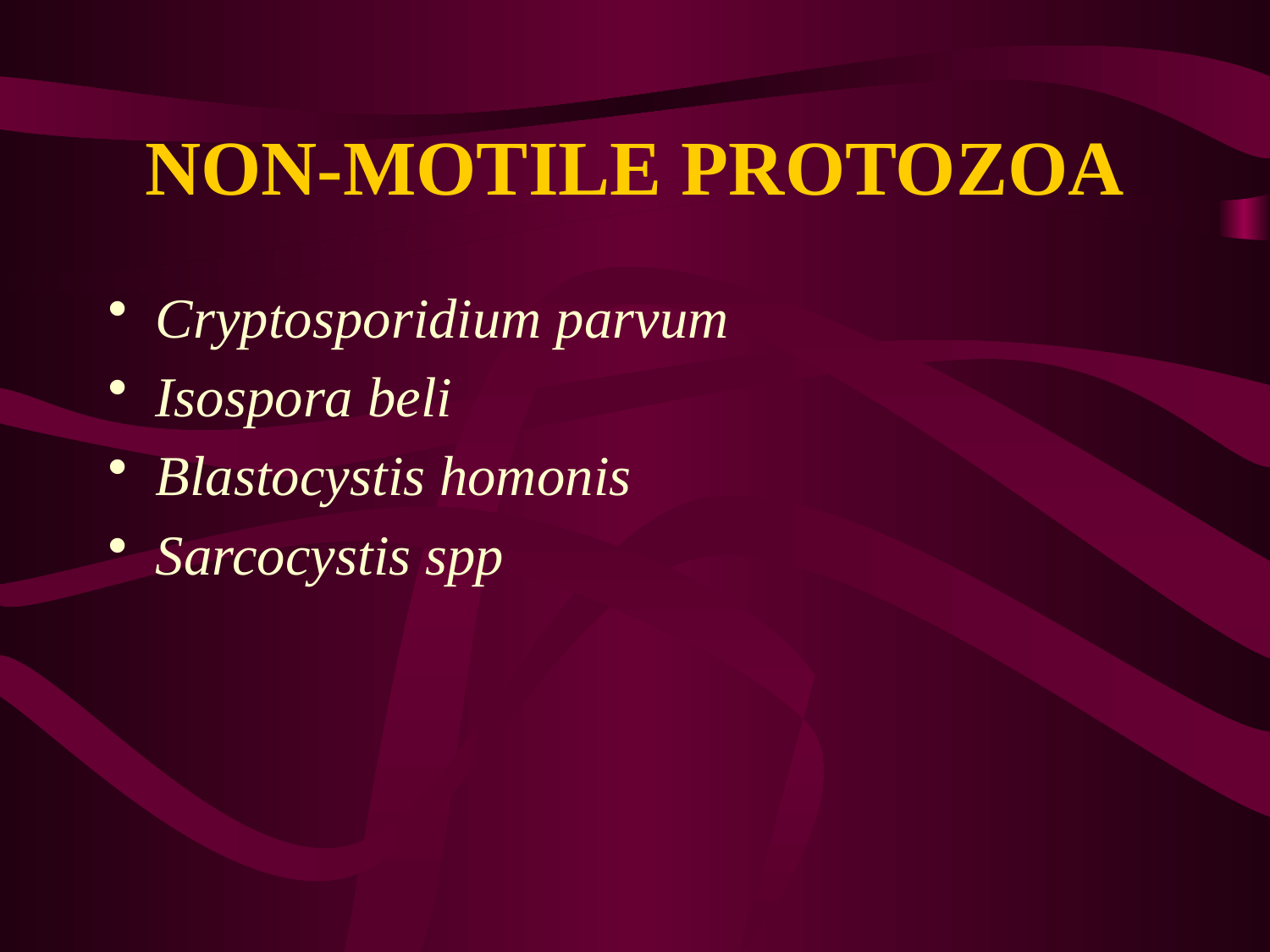

# NON-MOTILE PROTOZOA
Cryptosporidium parvum
Isospora beli
Blastocystis homonis
Sarcocystis spp